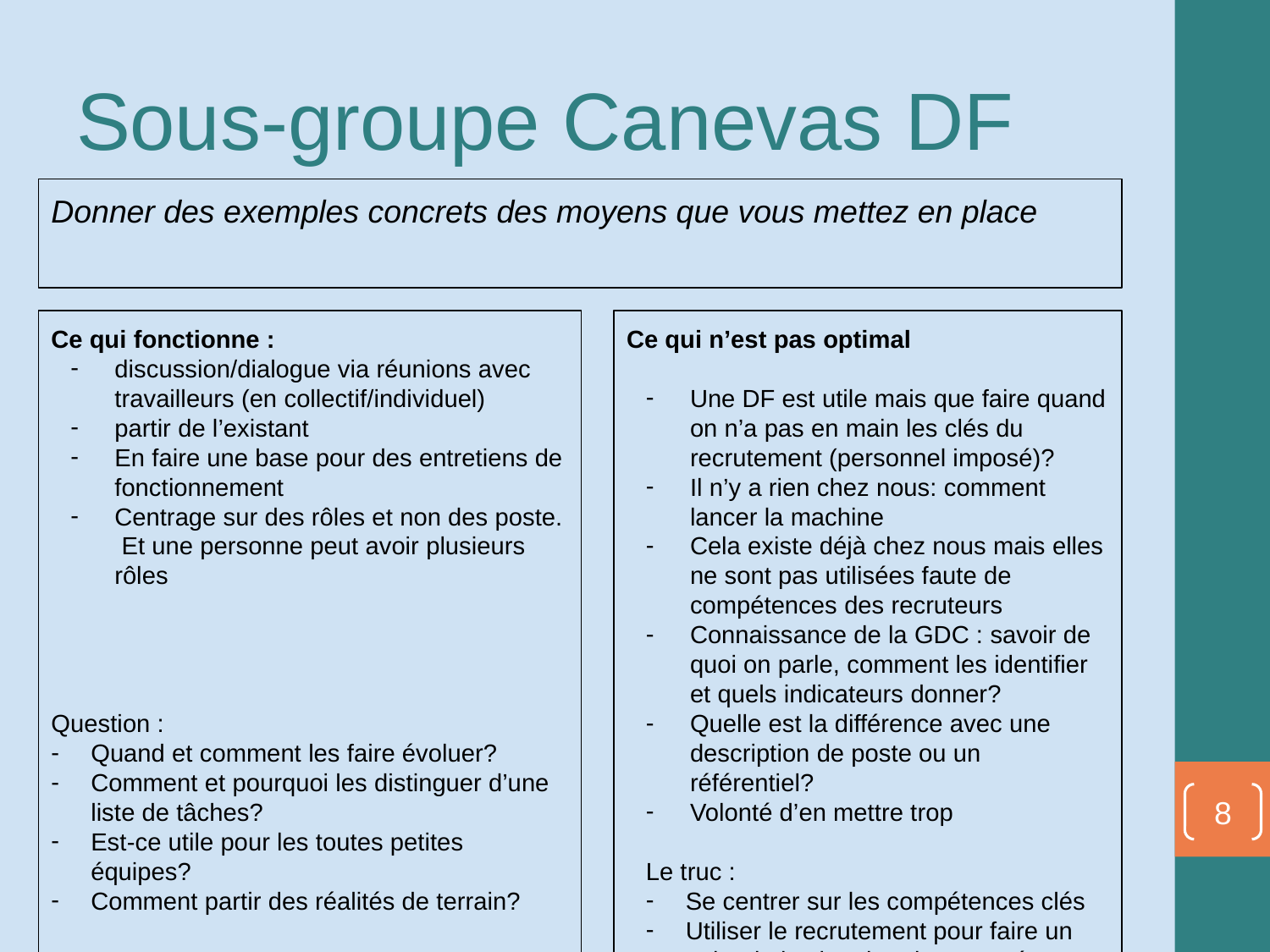

# Sous-groupe Canevas DF
Donner des exemples concrets des moyens que vous mettez en place
Ce qui fonctionne :
discussion/dialogue via réunions avec travailleurs (en collectif/individuel)
partir de l’existant
En faire une base pour des entretiens de fonctionnement
Centrage sur des rôles et non des poste.  Et une personne peut avoir plusieurs rôles

Question :
Quand et comment les faire évoluer?
Comment et pourquoi les distinguer d’une liste de tâches?
Est-ce utile pour les toutes petites équipes?
Comment partir des réalités de terrain?

Ce qui n’est pas optimal

Une DF est utile mais que faire quand on n’a pas en main les clés du recrutement (personnel imposé)?
Il n’y a rien chez nous: comment lancer la machine
Cela existe déjà chez nous mais elles ne sont pas utilisées faute de compétences des recruteurs
Connaissance de la GDC : savoir de quoi on parle, comment les identifier et quels indicateurs donner?
Quelle est la différence avec une description de poste ou un référentiel?
Volonté d’en mettre trop

Le truc :
Se centrer sur les compétences clés
Utiliser le recrutement pour faire un point de la situation des compétences clés maitrisées et faire un lien avec les formations

8